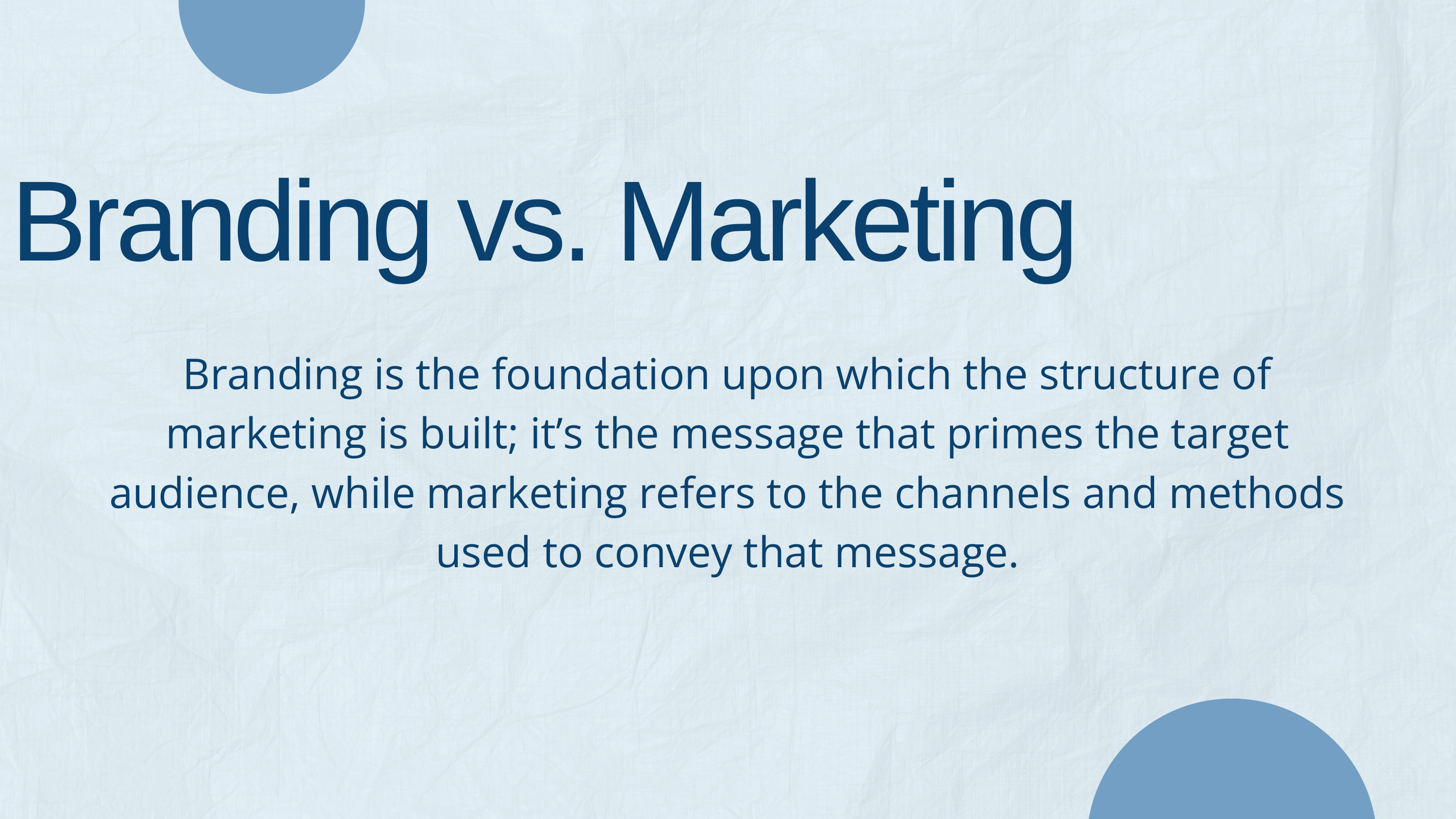

Branding vs. Marketing
Branding is the foundation upon which the structure of marketing is built; it’s the message that primes the target audience, while marketing refers to the channels and methods used to convey that message.